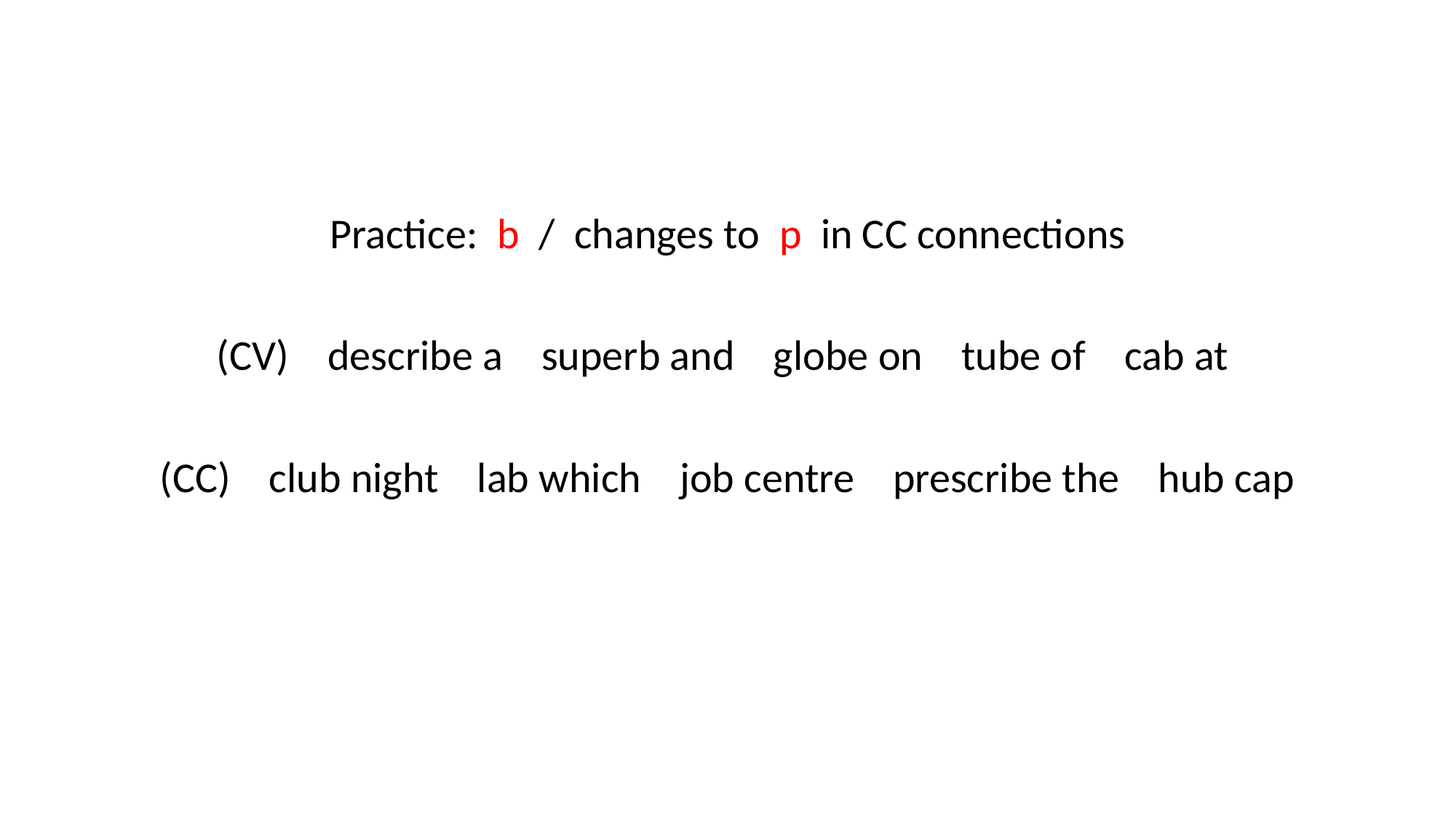

Practice:  b  /  changes to  p  in CC connections

(CV)    describe a    superb and    globe on    tube of    cab at

(CC)    club night    lab which    job centre    prescribe the    hub cap